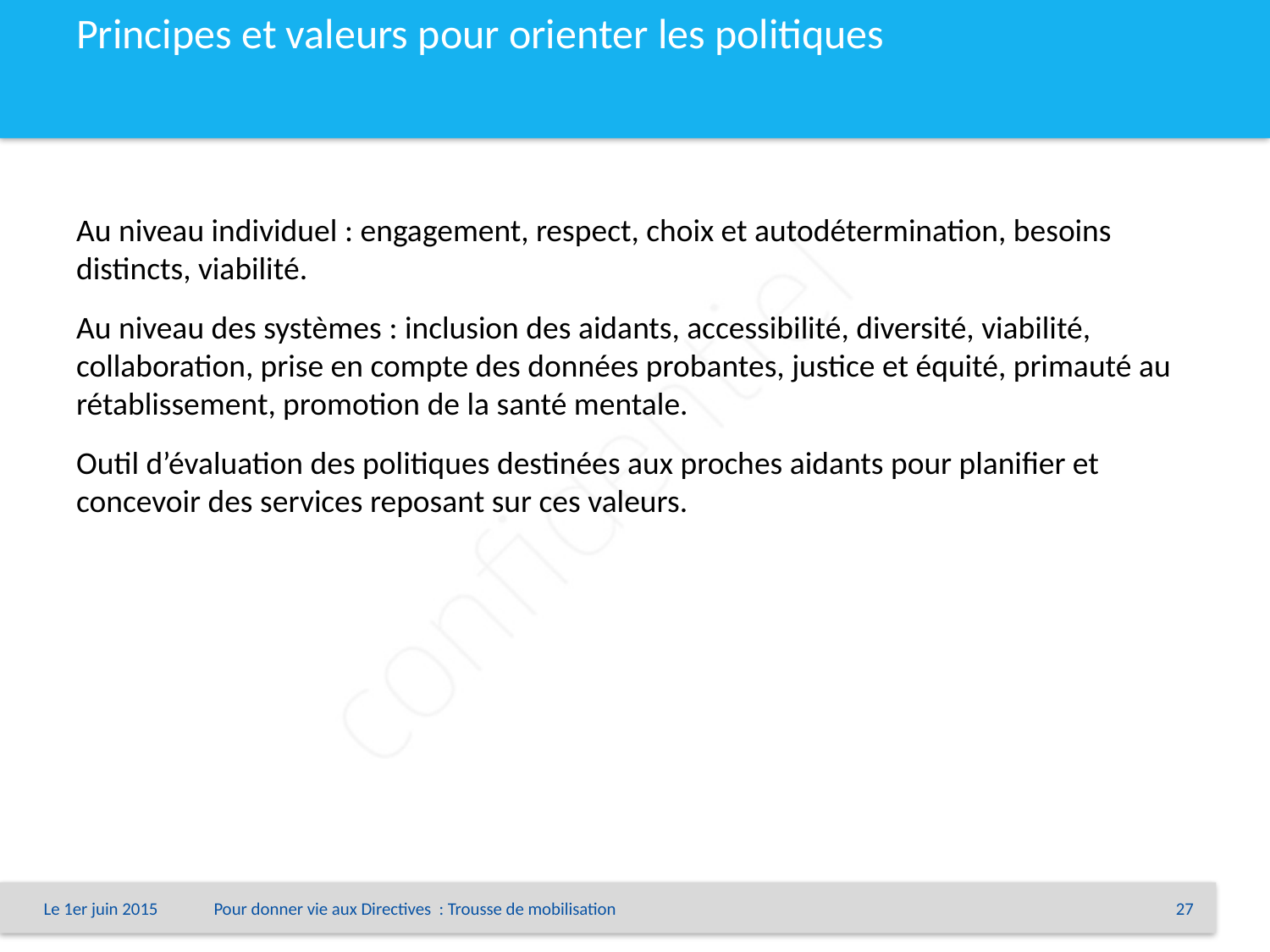

# Principes et valeurs pour orienter les politiques
Au niveau individuel : engagement, respect, choix et autodétermination, besoins distincts, viabilité.
Au niveau des systèmes : inclusion des aidants, accessibilité, diversité, viabilité, collaboration, prise en compte des données probantes, justice et équité, primauté au rétablissement, promotion de la santé mentale.
Outil d’évaluation des politiques destinées aux proches aidants pour planifier et concevoir des services reposant sur ces valeurs.
Le 1er juin 2015
Pour donner vie aux Directives  : Trousse de mobilisation
27